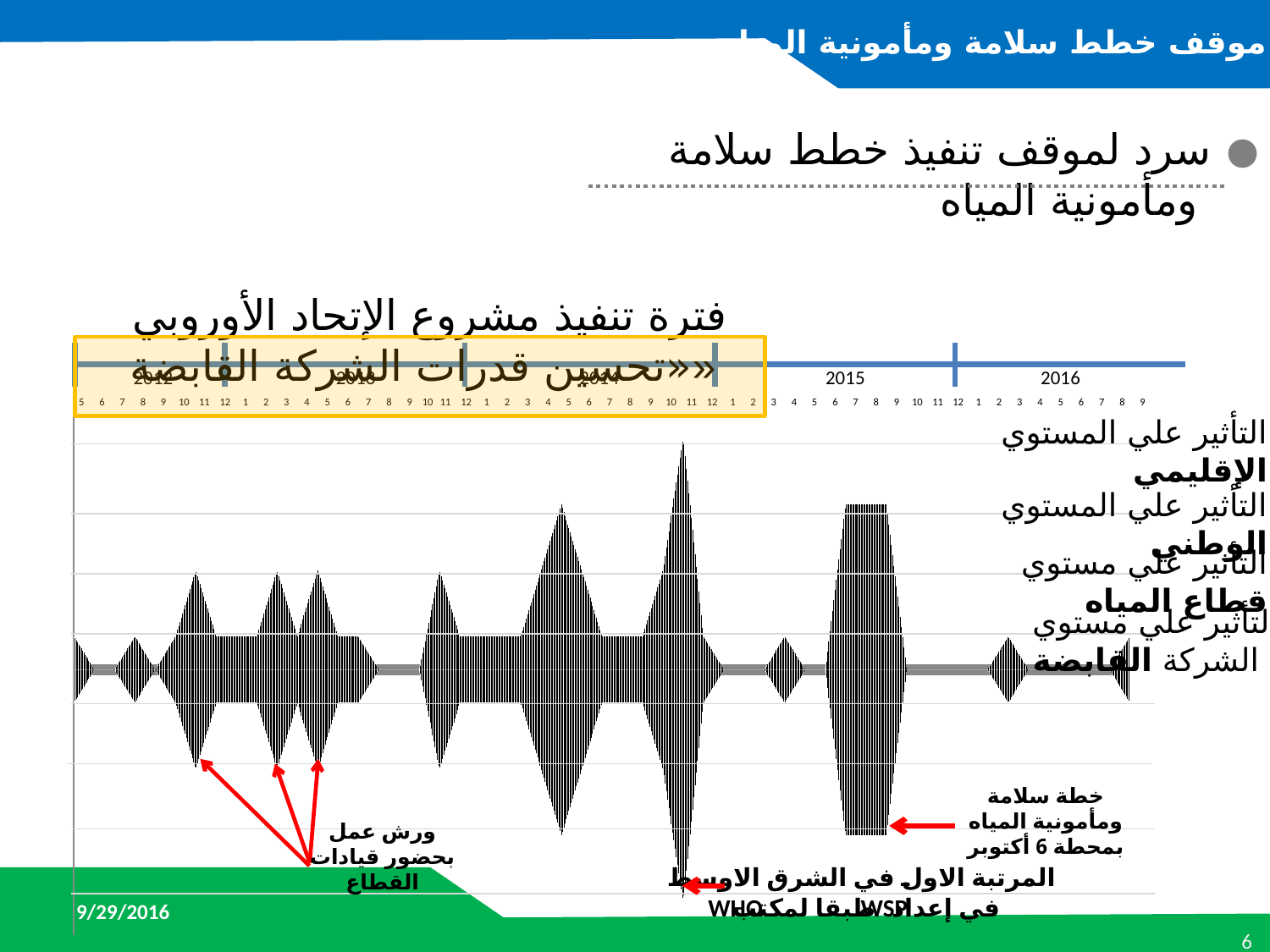

تحليل موقف خطط سلامة ومأمونية المياه
سرد لموقف تنفيذ خطط سلامة ومأمونية المياه

فترة تنفيذ مشروع الإتحاد الأوروبي «تحسين قدرات الشركة القابضة»

| 2012 |  |  |  |  |  |  |  | 2013 |  |  |  |  |  |  |  |  |  |  |  | 2014 |  |  |  |  |  |  |  |  |  |  |  | 2015 |  |  |  |  |  |  |  |  |  |  |  | 2016 |  |  |  |  |  |  |  |  |
| --- | --- | --- | --- | --- | --- | --- | --- | --- | --- | --- | --- | --- | --- | --- | --- | --- | --- | --- | --- | --- | --- | --- | --- | --- | --- | --- | --- | --- | --- | --- | --- | --- | --- | --- | --- | --- | --- | --- | --- | --- | --- | --- | --- | --- | --- | --- | --- | --- | --- | --- | --- | --- |
| 5 | 6 | 7 | 8 | 9 | 10 | 11 | 12 | 1 | 2 | 3 | 4 | 5 | 6 | 7 | 8 | 9 | 10 | 11 | 12 | 1 | 2 | 3 | 4 | 5 | 6 | 7 | 8 | 9 | 10 | 11 | 12 | 1 | 2 | 3 | 4 | 5 | 6 | 7 | 8 | 9 | 10 | 11 | 12 | 1 | 2 | 3 | 4 | 5 | 6 | 7 | 8 | 9 |

### Chart

| Category |  |  |
|---|---|---|
التأثير علي المستوي الإقليمي
التأثير علي المستوي الوطني
التأثير علي مستوي قطاع المياه
التأثير علي مستوي الشركة القابضة
خطة سلامة ومأمونية المياه بمحطة 6 أكتوبر
ورش عمل بحضور قيادات القطاع
المرتبة الاول في الشرق الاوسط
WHO
طبقا لمكتب
WSP
في إعداد

9/29/2016
6